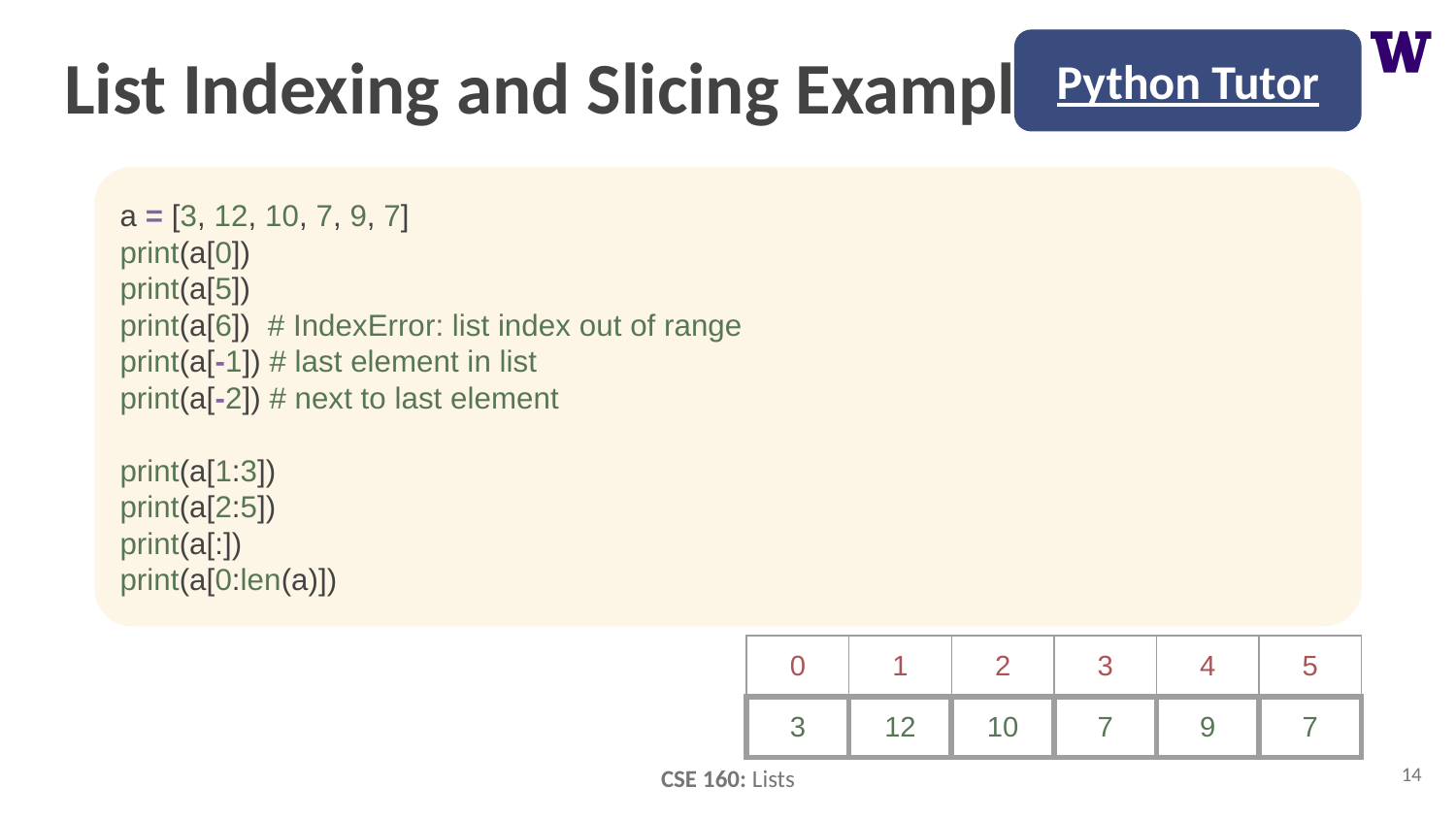

Python Tutor
# List Indexing and Slicing Examples

a = [3, 12, 10, 7, 9, 7]
print(a[0])
print(a[5])
print(a[6])  # IndexError: list index out of range
print(a[-1]) # last element in list
print(a[-2]) # next to last element

print(a[1:3])
print(a[2:5])
print(a[:])
print(a[0:len(a)])
| 0 | 1 | 2 | 3 | 4 | 5 |
| --- | --- | --- | --- | --- | --- |
| 3 | 12 | 10 | 7 | 9 | 7 |
14